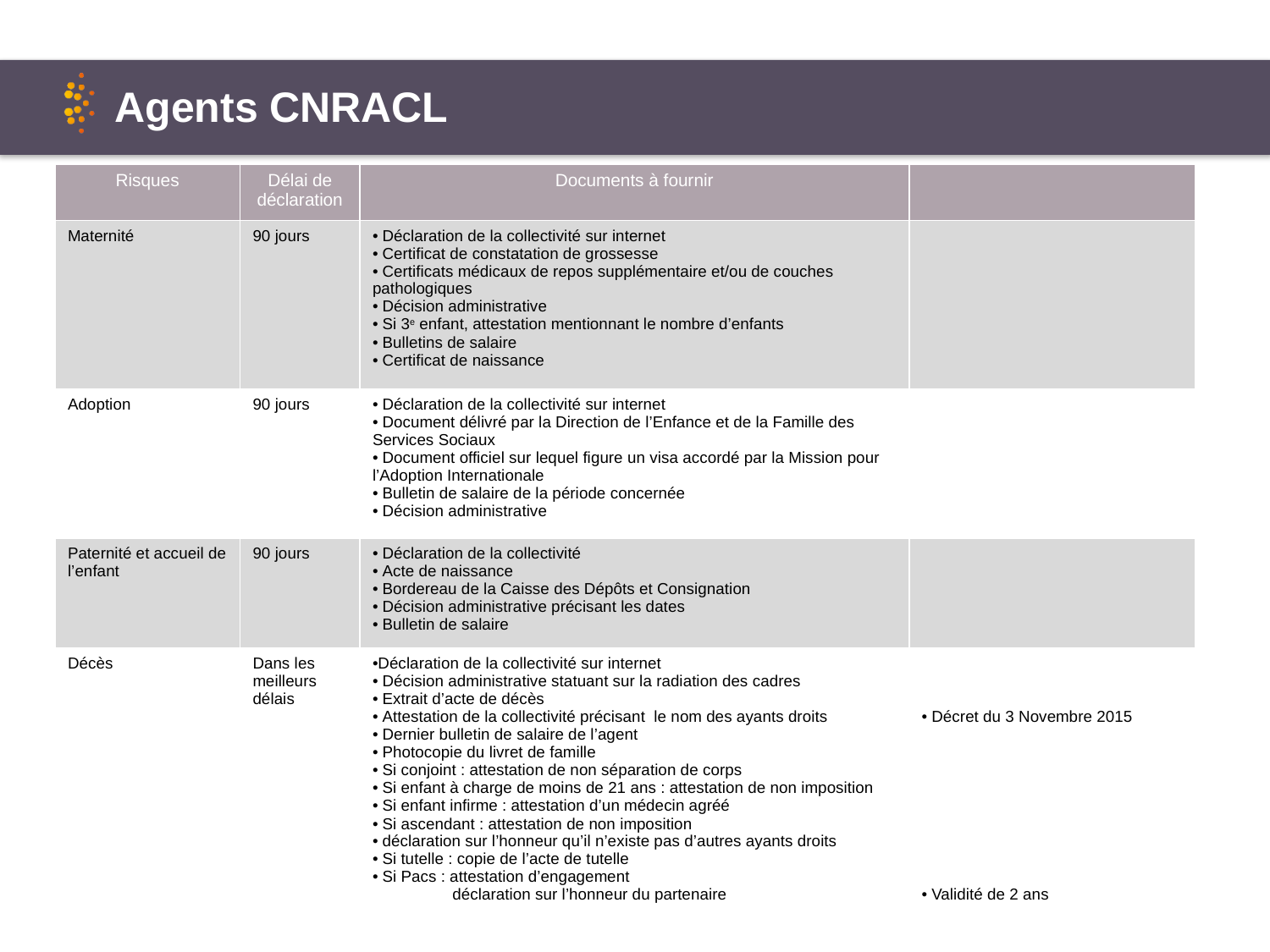

# Agents CNRACL

| Risques | Délai de déclaration | Documents à fournir |  |
| --- | --- | --- | --- |
| Maternité | 90 jours | Déclaration de la collectivité sur internet Certificat de constatation de grossesse Certificats médicaux de repos supplémentaire et/ou de couches pathologiques Décision administrative Si 3e enfant, attestation mentionnant le nombre d’enfants Bulletins de salaire Certificat de naissance |  |
| Adoption | 90 jours | Déclaration de la collectivité sur internet Document délivré par la Direction de l’Enfance et de la Famille des Services Sociaux Document officiel sur lequel figure un visa accordé par la Mission pour l’Adoption Internationale Bulletin de salaire de la période concernée Décision administrative |  |
| Paternité et accueil de l’enfant | 90 jours | Déclaration de la collectivité Acte de naissance Bordereau de la Caisse des Dépôts et Consignation Décision administrative précisant les dates Bulletin de salaire |  |
| Décès | Dans les meilleurs délais | Déclaration de la collectivité sur internet Décision administrative statuant sur la radiation des cadres Extrait d’acte de décès Attestation de la collectivité précisant le nom des ayants droits Dernier bulletin de salaire de l’agent Photocopie du livret de famille Si conjoint : attestation de non séparation de corps Si enfant à charge de moins de 21 ans : attestation de non imposition Si enfant infirme : attestation d’un médecin agréé Si ascendant : attestation de non imposition déclaration sur l’honneur qu’il n’existe pas d’autres ayants droits Si tutelle : copie de l’acte de tutelle Si Pacs : attestation d’engagement déclaration sur l’honneur du partenaire | Décret du 3 Novembre 2015 Validité de 2 ans |